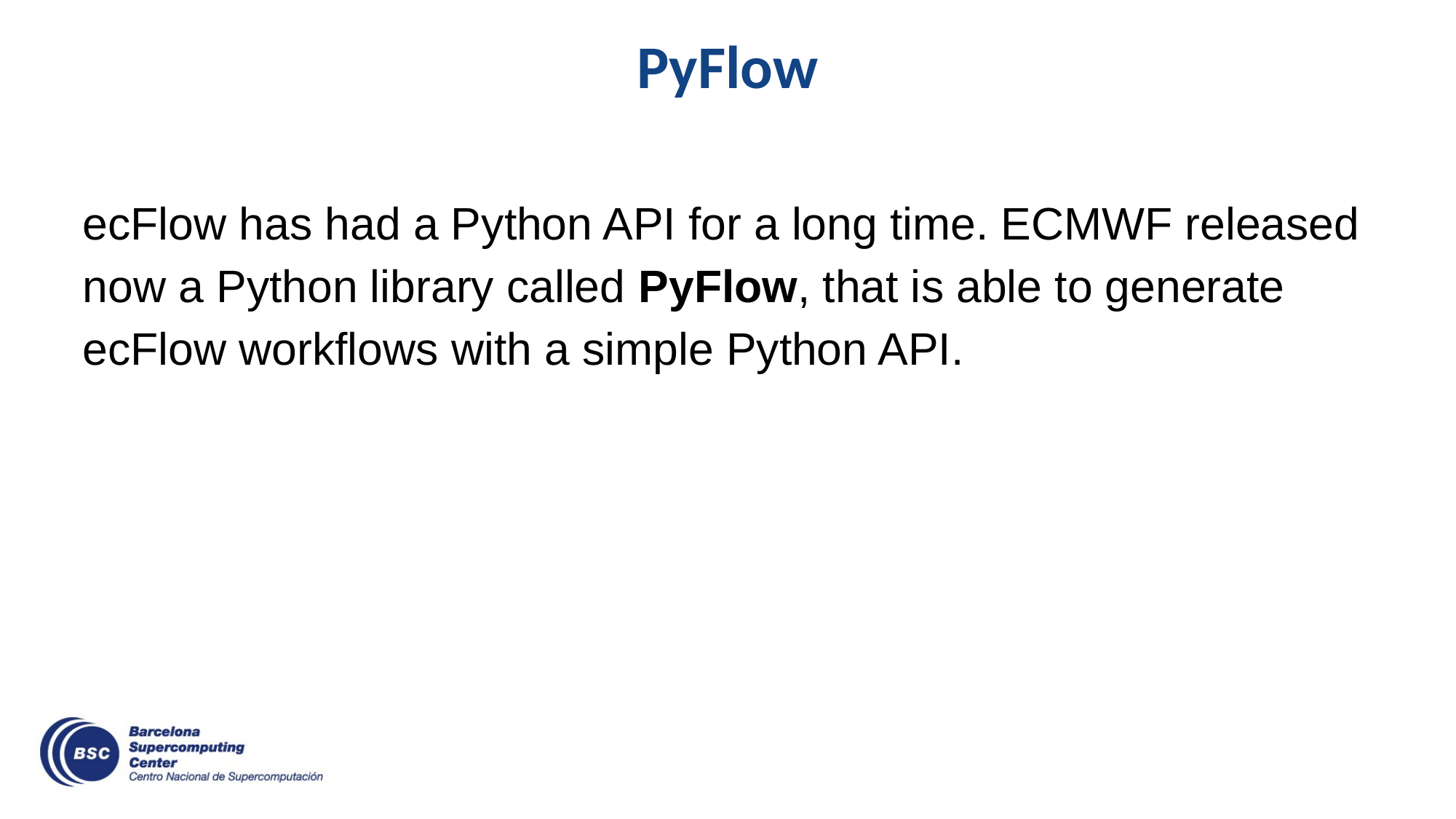

PyFlow
ecFlow has had a Python API for a long time. ECMWF released now a Python library called PyFlow, that is able to generate ecFlow workflows with a simple Python API.